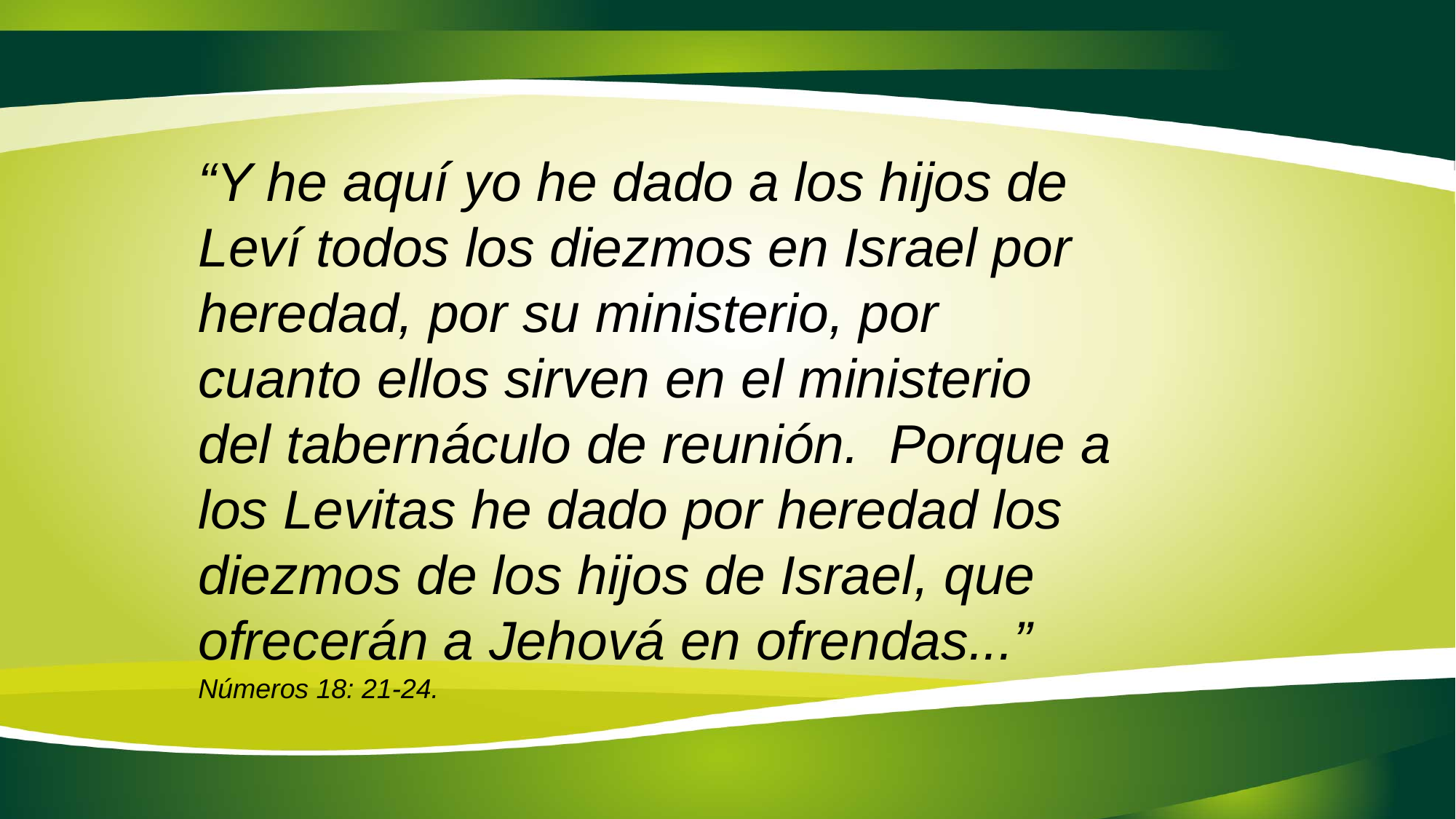

“Y he aquí yo he dado a los hijos de Leví todos los diezmos en Israel por heredad, por su ministerio, por cuanto ellos sirven en el ministerio del tabernáculo de reunión.  Porque a los Levitas he dado por heredad los diezmos de los hijos de Israel, que ofrecerán a Jehová en ofrendas...” Números 18: 21-24.